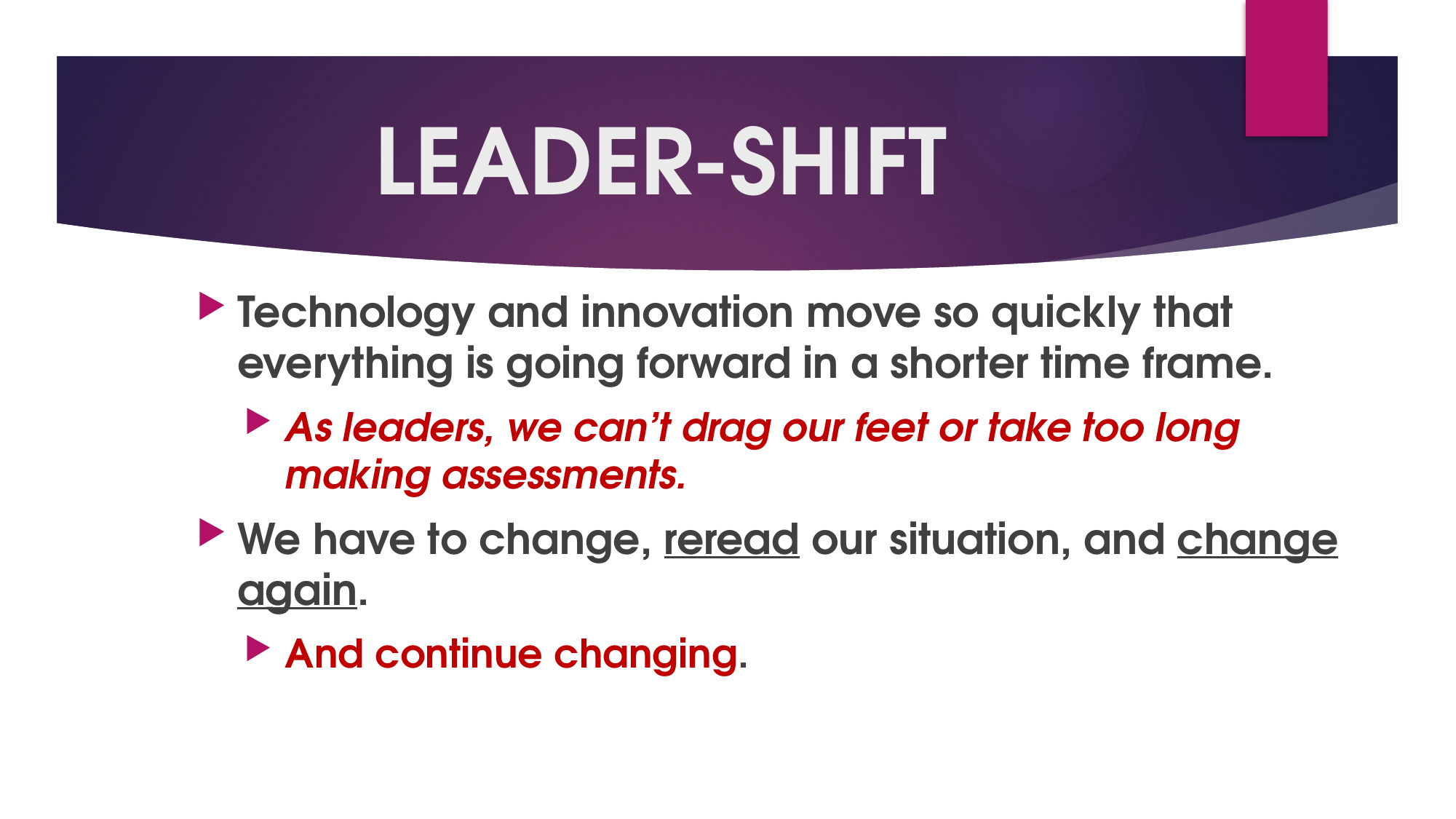

# LEADER-SHIFT
Technology and innovation move so quickly that everything is going forward in a shorter time frame.
As leaders, we can’t drag our feet or take too long making assessments.
We have to change, reread our situation, and change again.
And continue changing.